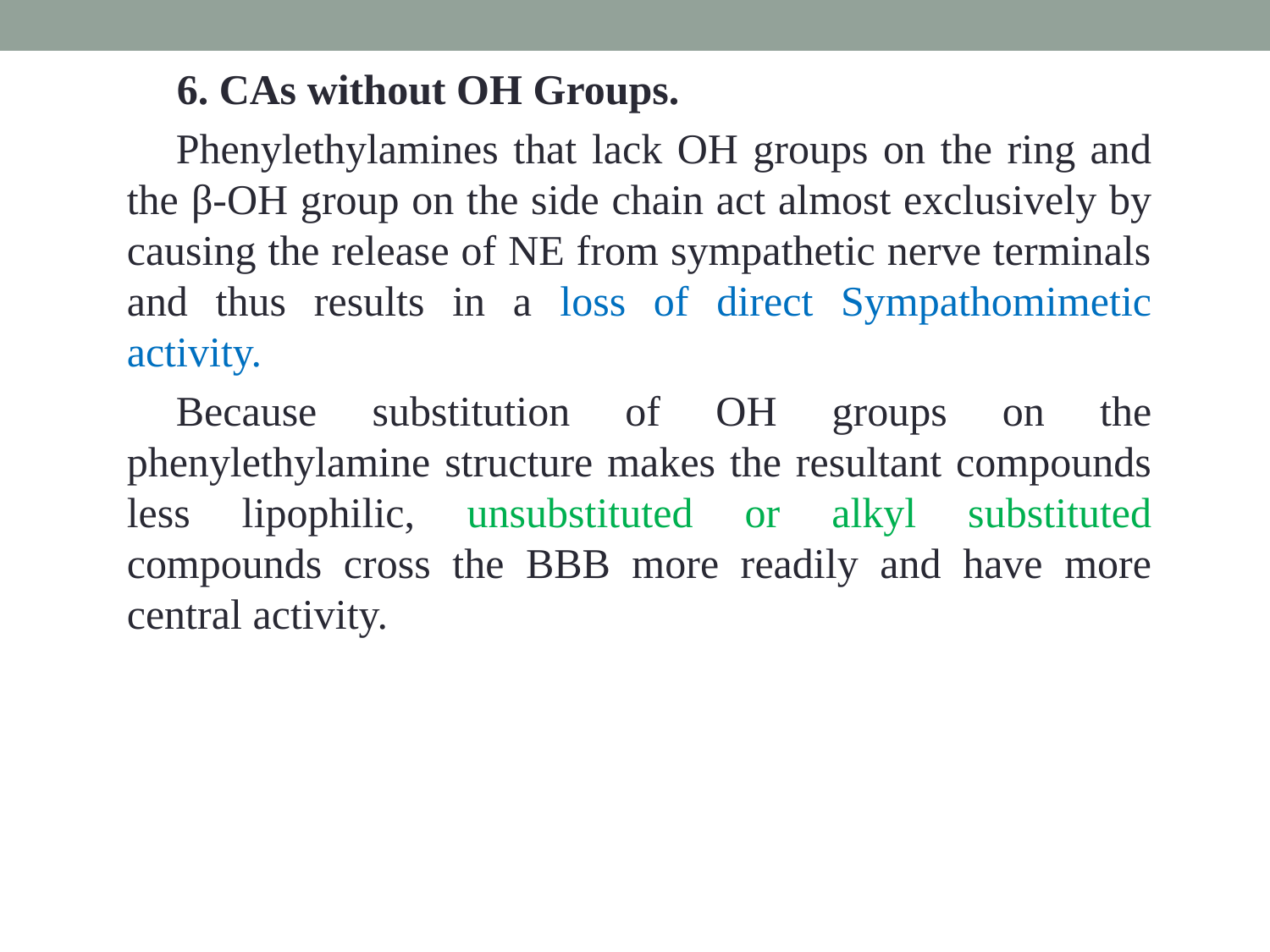

6. CAs without OH Groups.
Phenylethylamines that lack OH groups on the ring and the β-OH group on the side chain act almost exclusively by causing the release of NE from sympathetic nerve terminals and thus results in a loss of direct Sympathomimetic activity.
Because substitution of OH groups on the phenylethylamine structure makes the resultant compounds less lipophilic, unsubstituted or alkyl substituted compounds cross the BBB more readily and have more central activity.